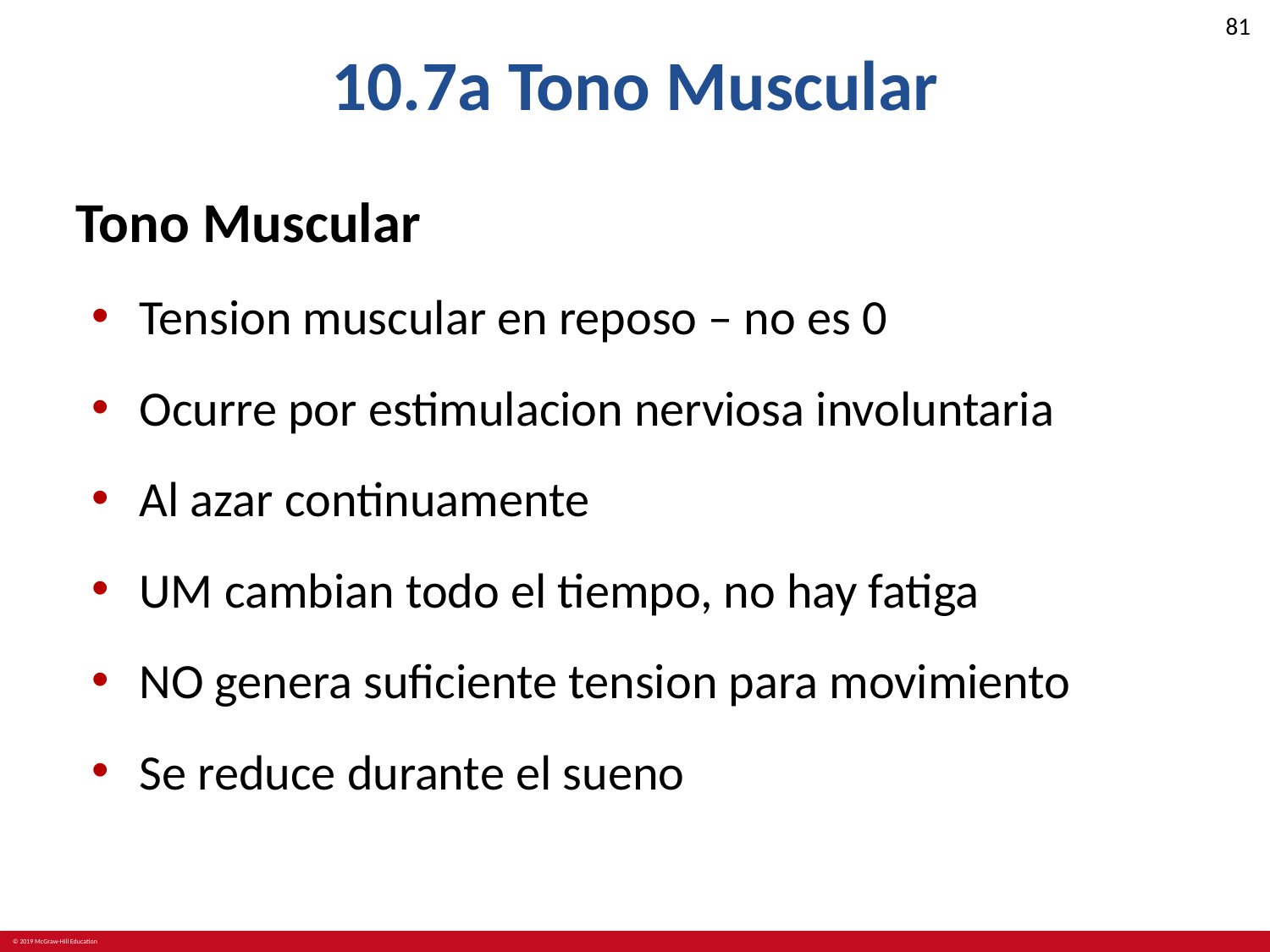

# 10.7a Tono Muscular
Tono Muscular
Tension muscular en reposo – no es 0
Ocurre por estimulacion nerviosa involuntaria
Al azar continuamente
UM cambian todo el tiempo, no hay fatiga
NO genera suficiente tension para movimiento
Se reduce durante el sueno